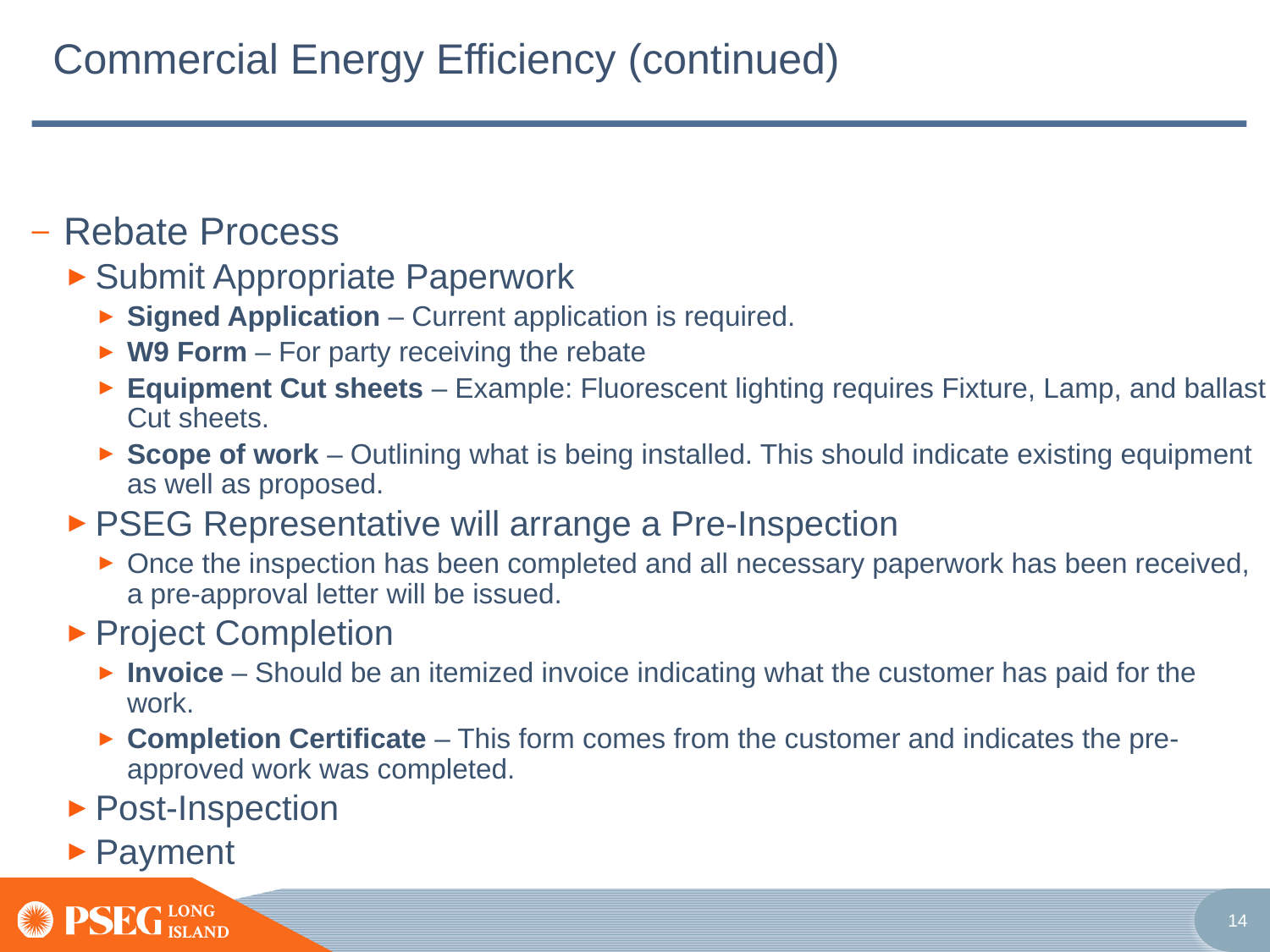

Commercial Energy Efficiency (continued)
Rebate Process
Submit Appropriate Paperwork
Signed Application – Current application is required.
W9 Form – For party receiving the rebate
Equipment Cut sheets – Example: Fluorescent lighting requires Fixture, Lamp, and ballast Cut sheets.
Scope of work – Outlining what is being installed. This should indicate existing equipment as well as proposed.
PSEG Representative will arrange a Pre-Inspection
Once the inspection has been completed and all necessary paperwork has been received, a pre-approval letter will be issued.
Project Completion
Invoice – Should be an itemized invoice indicating what the customer has paid for the work.
Completion Certificate – This form comes from the customer and indicates the pre-approved work was completed.
Post-Inspection
Payment